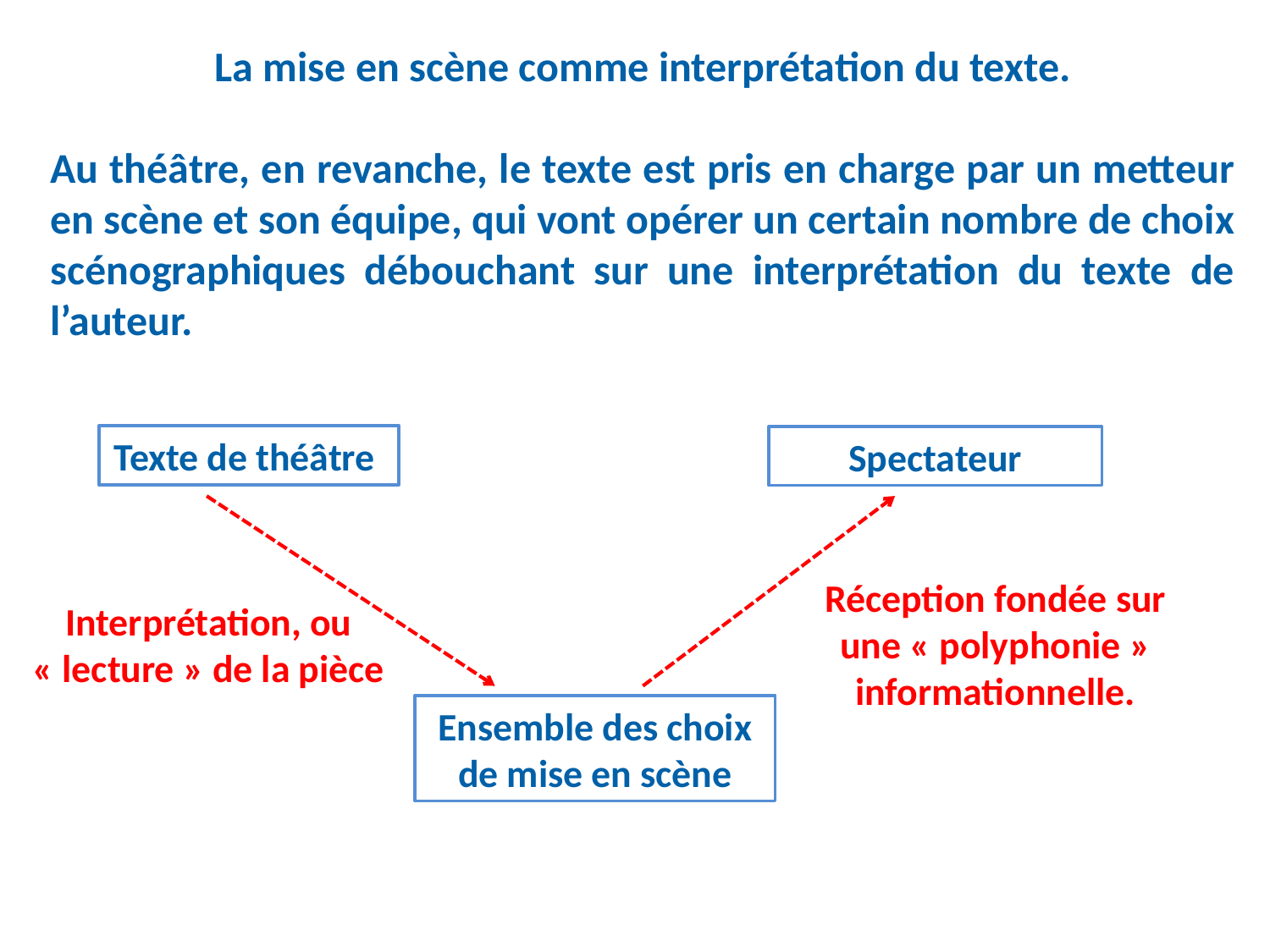

La mise en scène comme interprétation du texte.

Au théâtre, en revanche, le texte est pris en charge par un metteur en scène et son équipe, qui vont opérer un certain nombre de choix scénographiques débouchant sur une interprétation du texte de l’auteur.

Texte de théâtre
Spectateur
Réception fondée sur une « polyphonie » informationnelle.
Interprétation, ou « lecture » de la pièce
Ensemble des choix de mise en scène